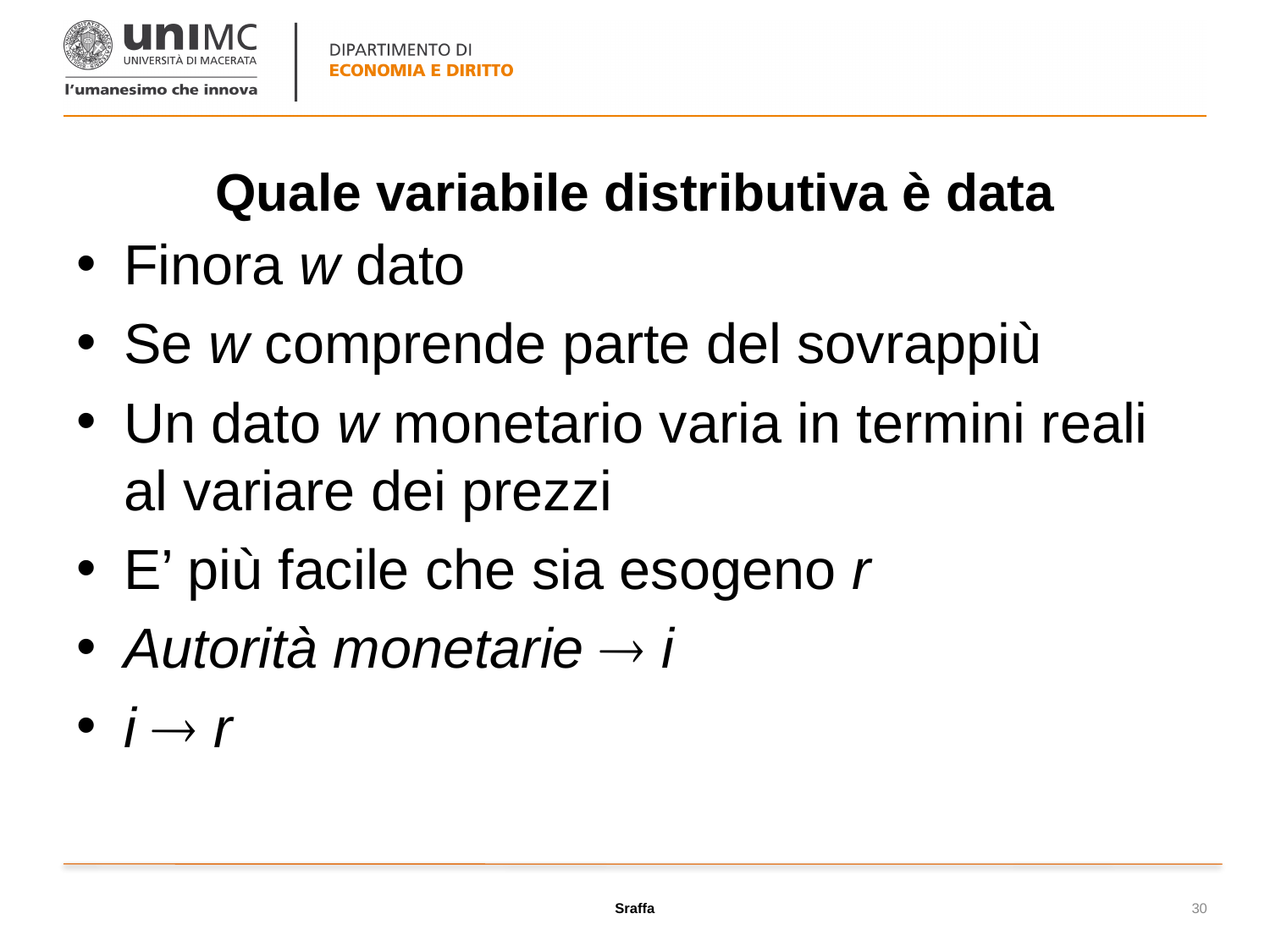

# Quale variabile distributiva è data
Finora w dato
Se w comprende parte del sovrappiù
Un dato w monetario varia in termini reali al variare dei prezzi
E’ più facile che sia esogeno r
Autorità monetarie → i
i → r
Sraffa
30